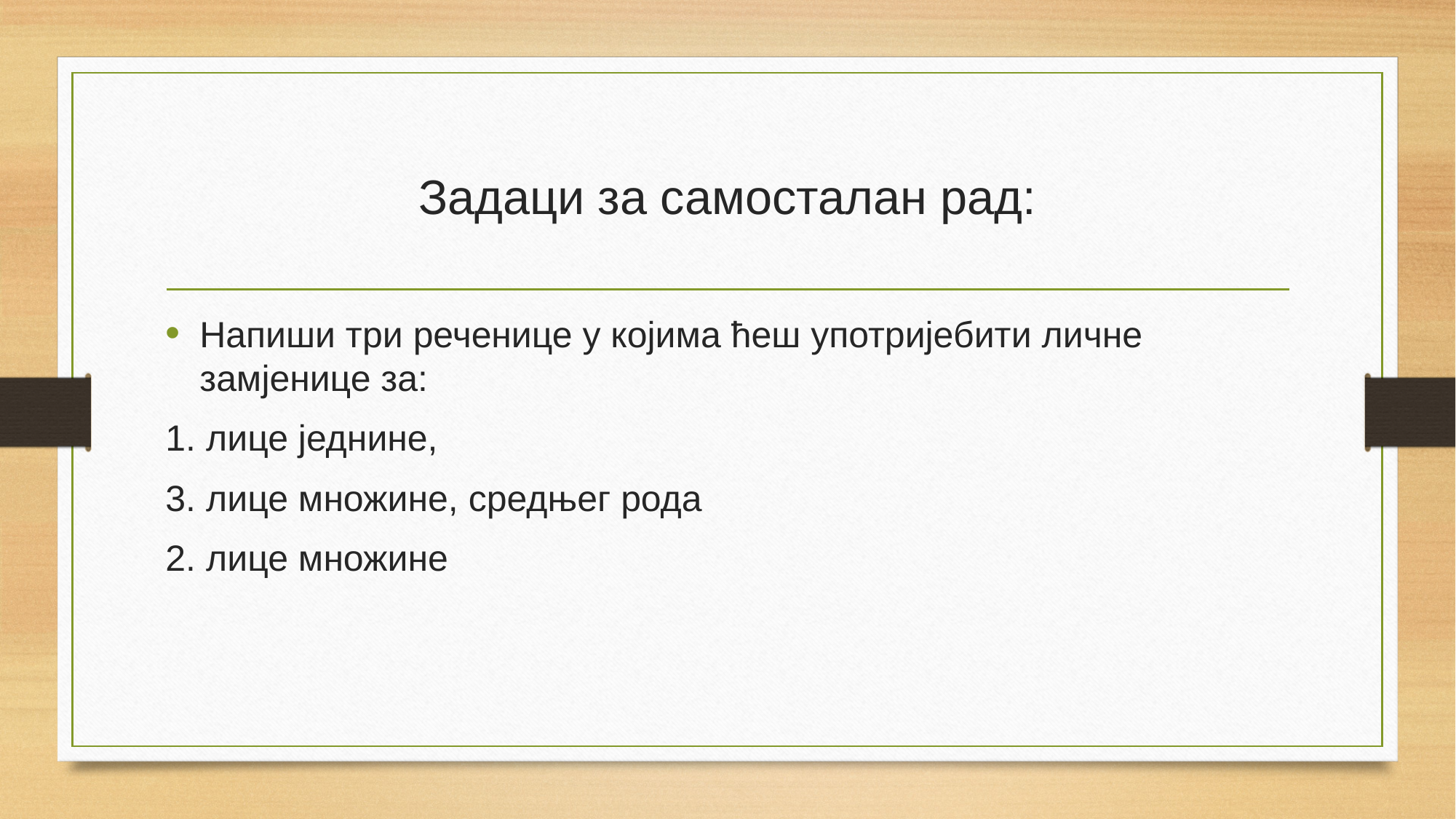

# Задаци за самосталан рад:
Напиши три реченице у којима ћеш употријебити личне замјенице за:
1. лице једнине,
3. лице множине, средњег рода
2. лице множине